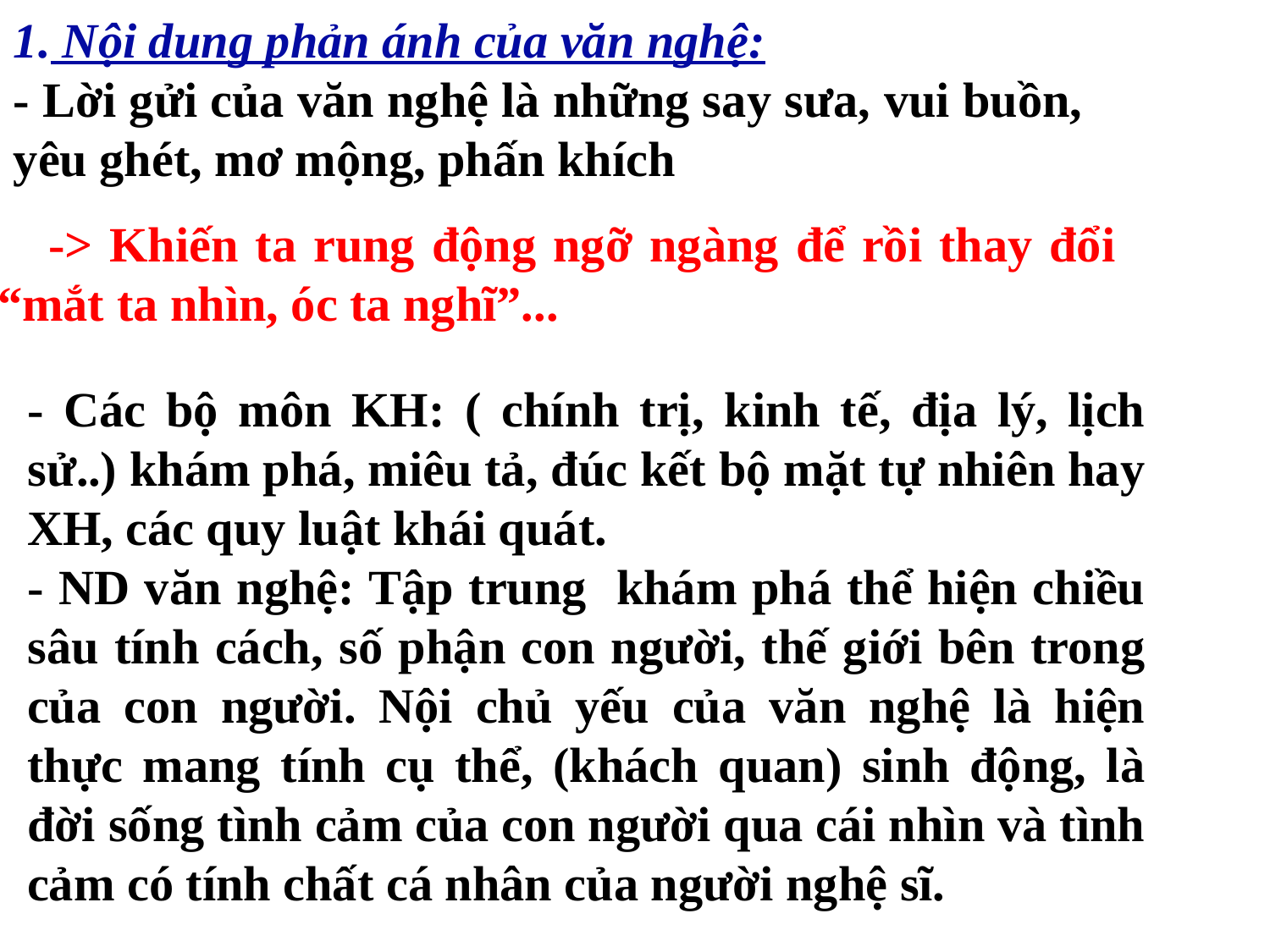

1. Nội dung phản ánh của văn nghệ:
- Lời gửi của văn nghệ là những say sưa, vui buồn, yêu ghét, mơ mộng, phấn khích
   -> Khiến ta rung động ngỡ ngàng để rồi thay đổi “mắt ta nhìn, óc ta nghĩ”...
- Các bộ môn KH: ( chính trị, kinh tế, địa lý, lịch sử..) khám phá, miêu tả, đúc kết bộ mặt tự nhiên hay XH, các quy luật khái quát.
- ND văn nghệ: Tập trung  khám phá thể hiện chiều sâu tính cách, số phận con người, thế giới bên trong của con người. Nội chủ yếu của văn nghệ là hiện thực mang tính cụ thể, (khách quan) sinh động, là đời sống tình cảm của con người qua cái nhìn và tình cảm có tính chất cá nhân của người nghệ sĩ.